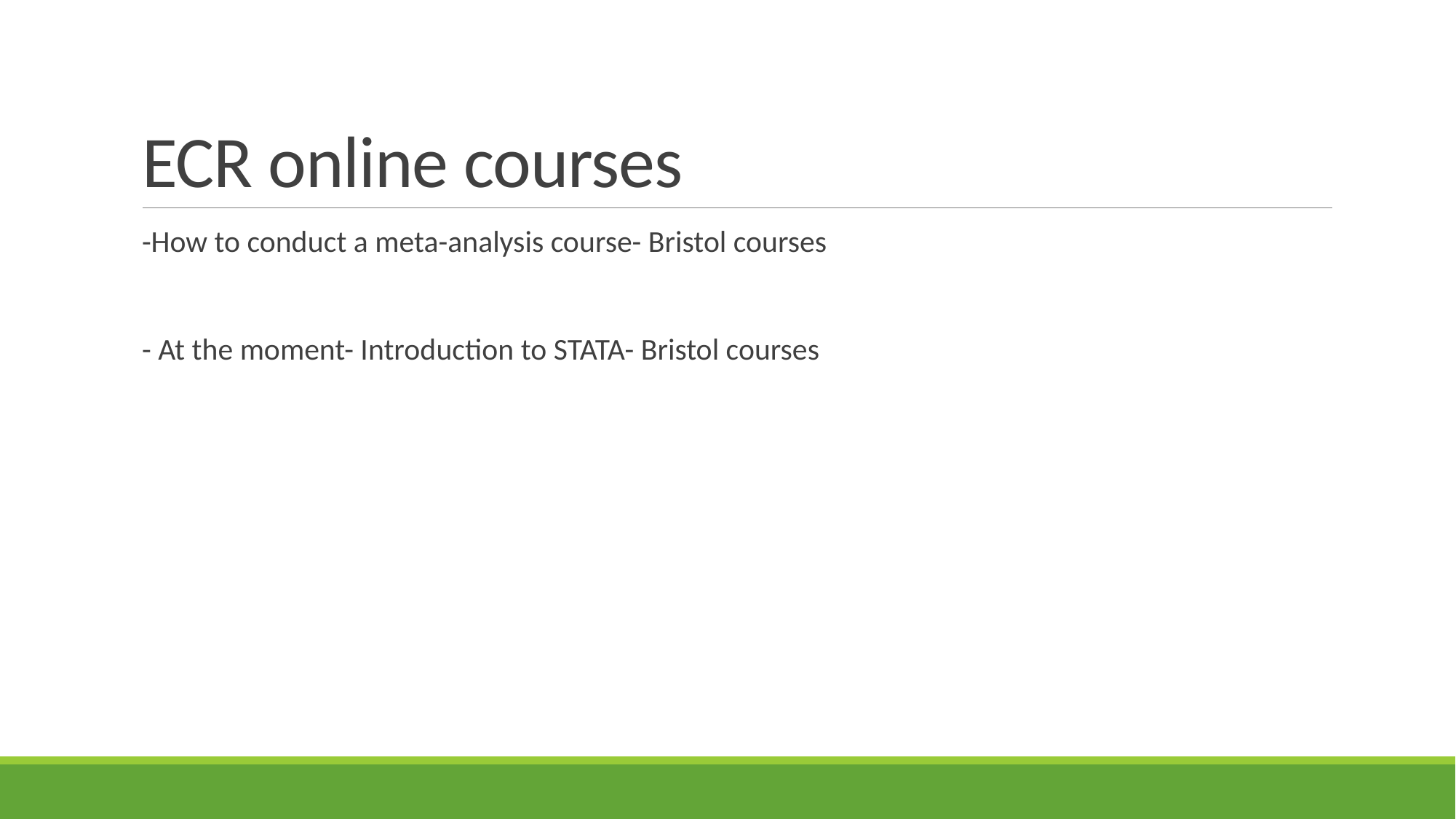

# ECR online courses
-How to conduct a meta-analysis course- Bristol courses

- At the moment- Introduction to STATA- Bristol courses